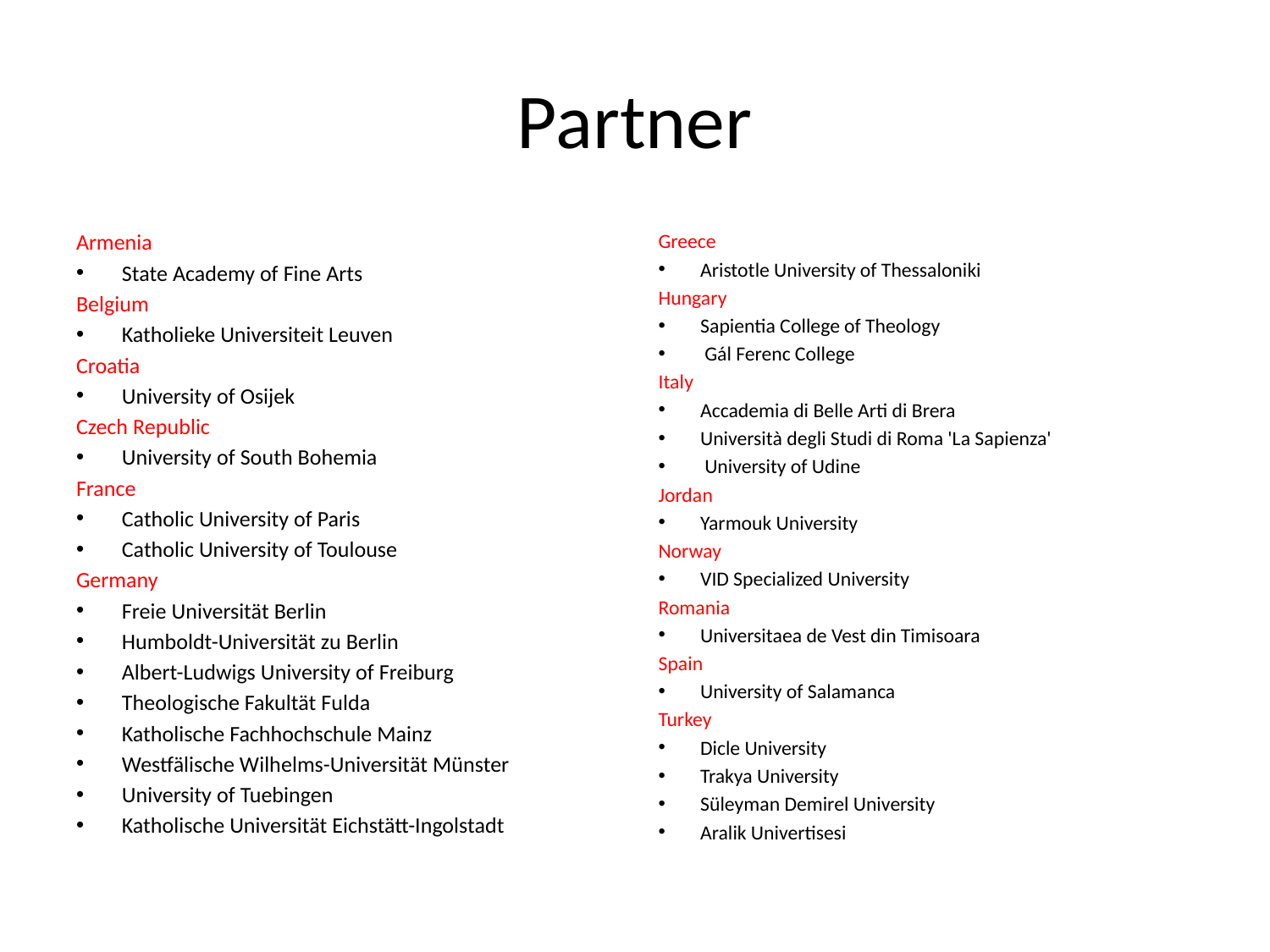

# Partner
Armenia
State Academy of Fine Arts
Belgium
Katholieke Universiteit Leuven
Croatia
University of Osijek
Czech Republic
University of South Bohemia
France
Catholic University of Paris
Catholic University of Toulouse
Germany
Freie Universität Berlin
Humboldt-Universität zu Berlin
Albert-Ludwigs University of Freiburg
Theologische Fakultät Fulda
Katholische Fachhochschule Mainz
Westfälische Wilhelms-Universität Münster
University of Tuebingen
Katholische Universität Eichstätt-Ingolstadt

Greece
Aristotle University of Thessaloniki
Hungary
Sapientia College of Theology
 Gál Ferenc College
Italy
Accademia di Belle Arti di Brera
Università degli Studi di Roma 'La Sapienza'
 University of Udine
Jordan
Yarmouk University
Norway
VID Specialized University
Romania
Universitaea de Vest din Timisoara
Spain
University of Salamanca
Turkey
Dicle University
Trakya University
Süleyman Demirel University
Aralik Univertisesi